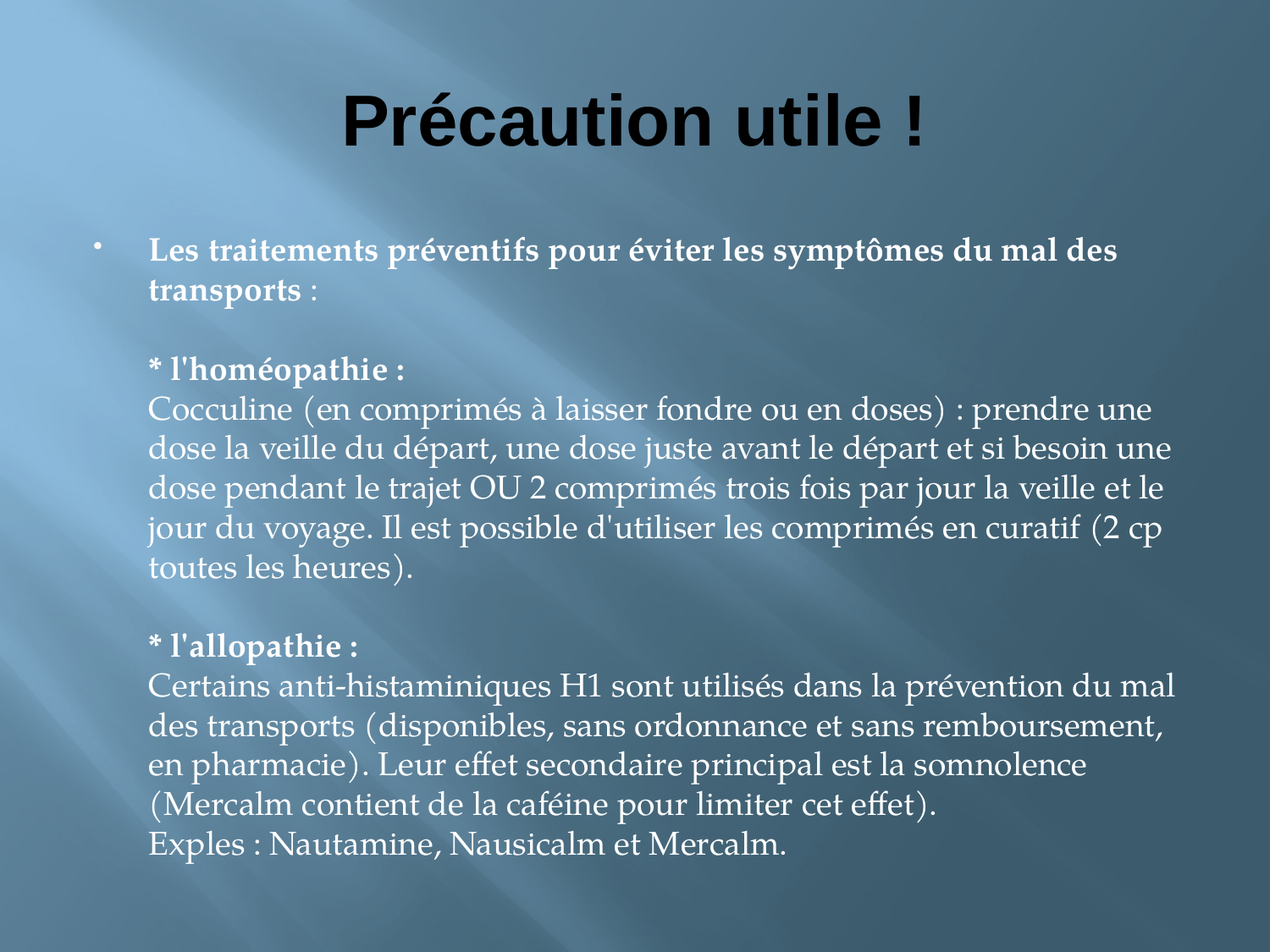

# Précaution utile !
Les traitements préventifs pour éviter les symptômes du mal des transports :
* l'homéopathie :
Cocculine (en comprimés à laisser fondre ou en doses) : prendre une dose la veille du départ, une dose juste avant le départ et si besoin une dose pendant le trajet OU 2 comprimés trois fois par jour la veille et le jour du voyage. Il est possible d'utiliser les comprimés en curatif (2 cp toutes les heures).
* l'allopathie :
Certains anti-histaminiques H1 sont utilisés dans la prévention du mal des transports (disponibles, sans ordonnance et sans remboursement, en pharmacie). Leur effet secondaire principal est la somnolence (Mercalm contient de la caféine pour limiter cet effet).
Exples : Nautamine, Nausicalm et Mercalm.